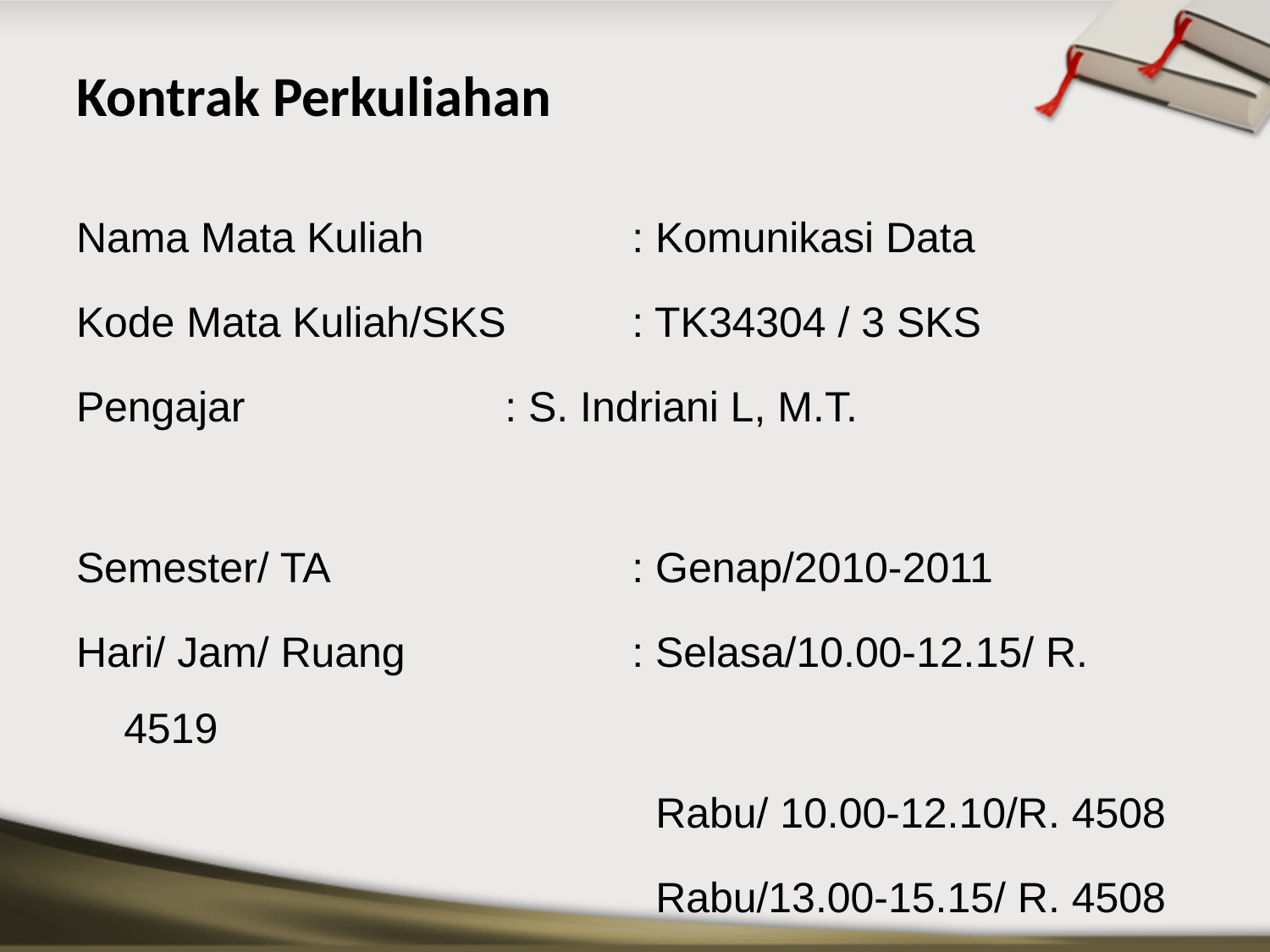

# Kontrak Perkuliahan
Nama Mata Kuliah		: Komunikasi Data
Kode Mata Kuliah/SKS 	: TK34304 / 3 SKS
Pengajar		      	: S. Indriani L, M.T.
Semester/ TA	      		: Genap/2010-2011
Hari/ Jam/ Ruang 	      	: Selasa/10.00-12.15/ R. 4519
					  Rabu/ 10.00-12.10/R. 4508
					  Rabu/13.00-15.15/ R. 4508